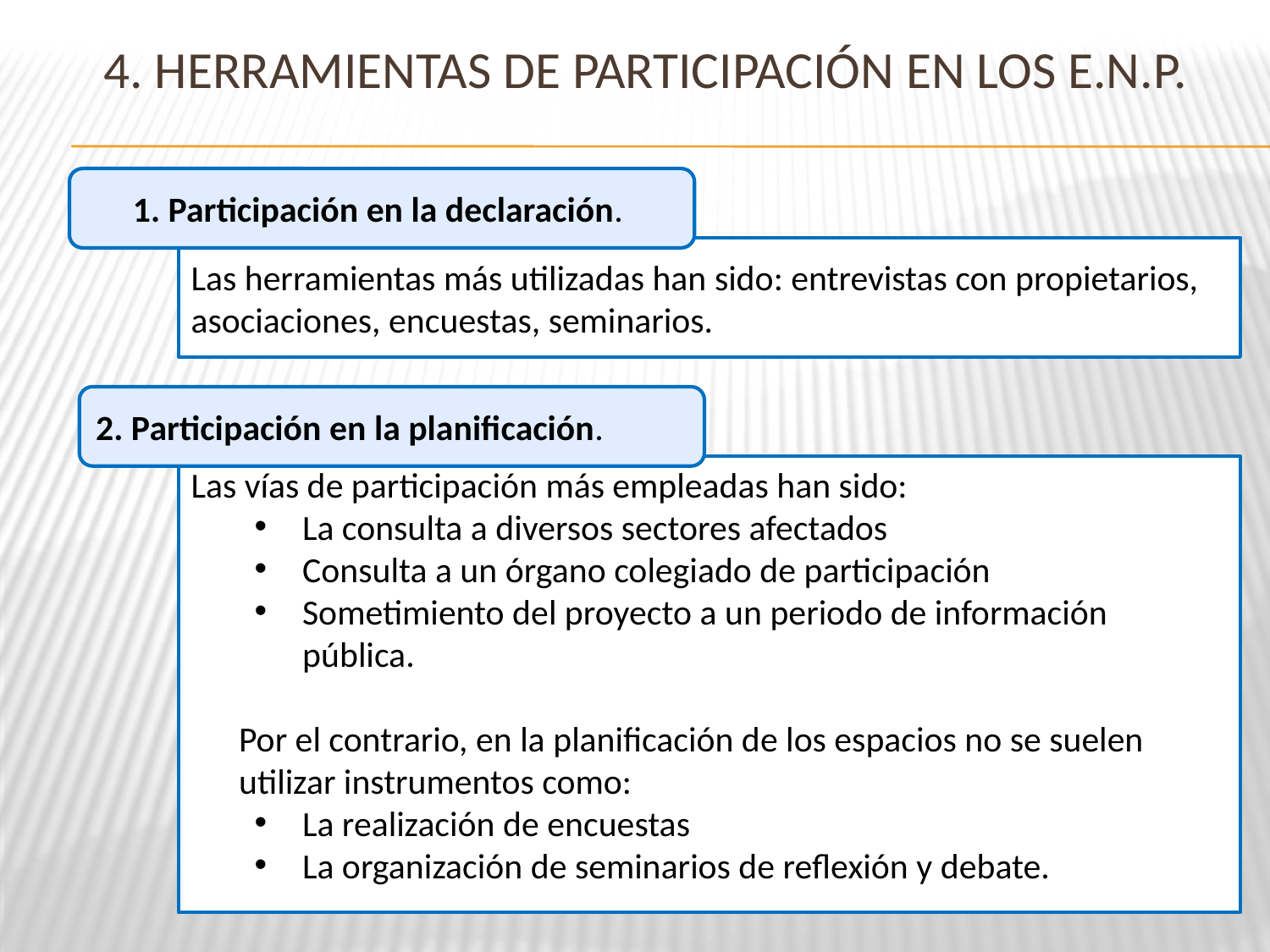

# 4. HERRAMIENTAS DE PARTICIPACIÓN EN LOS E.N.P.
1. Participación en la declaración.
Las herramientas más utilizadas han sido: entrevistas con propietarios, asociaciones, encuestas, seminarios.
2. Participación en la planificación.
Las vías de participación más empleadas han sido:
La consulta a diversos sectores afectados
Consulta a un órgano colegiado de participación
Sometimiento del proyecto a un periodo de información pública.

	Por el contrario, en la planificación de los espacios no se suelen utilizar instrumentos como:
La realización de encuestas
La organización de seminarios de reflexión y debate.